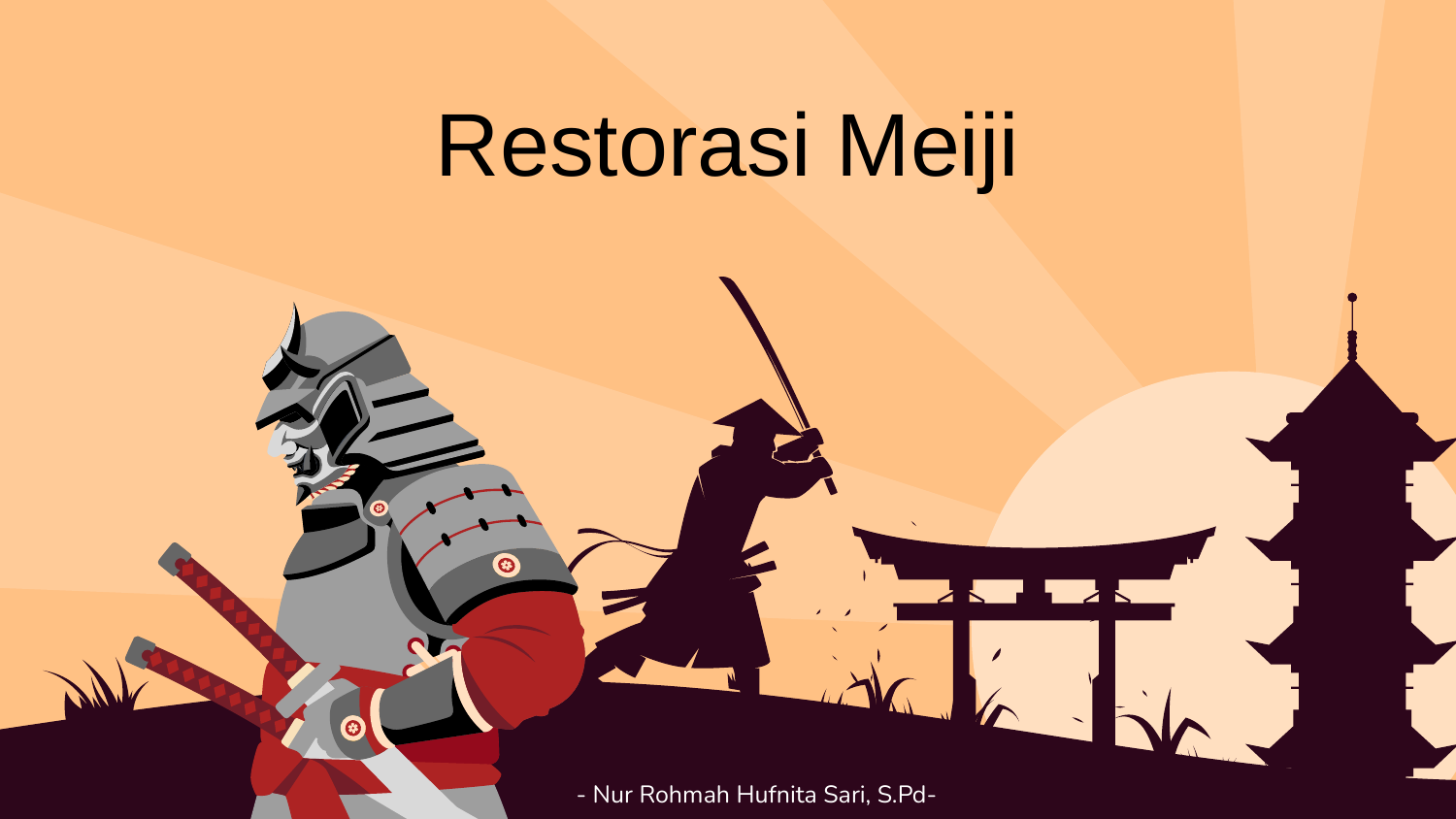

# Restorasi Meiji

- Nur Rohmah Hufnita Sari, S.Pd-